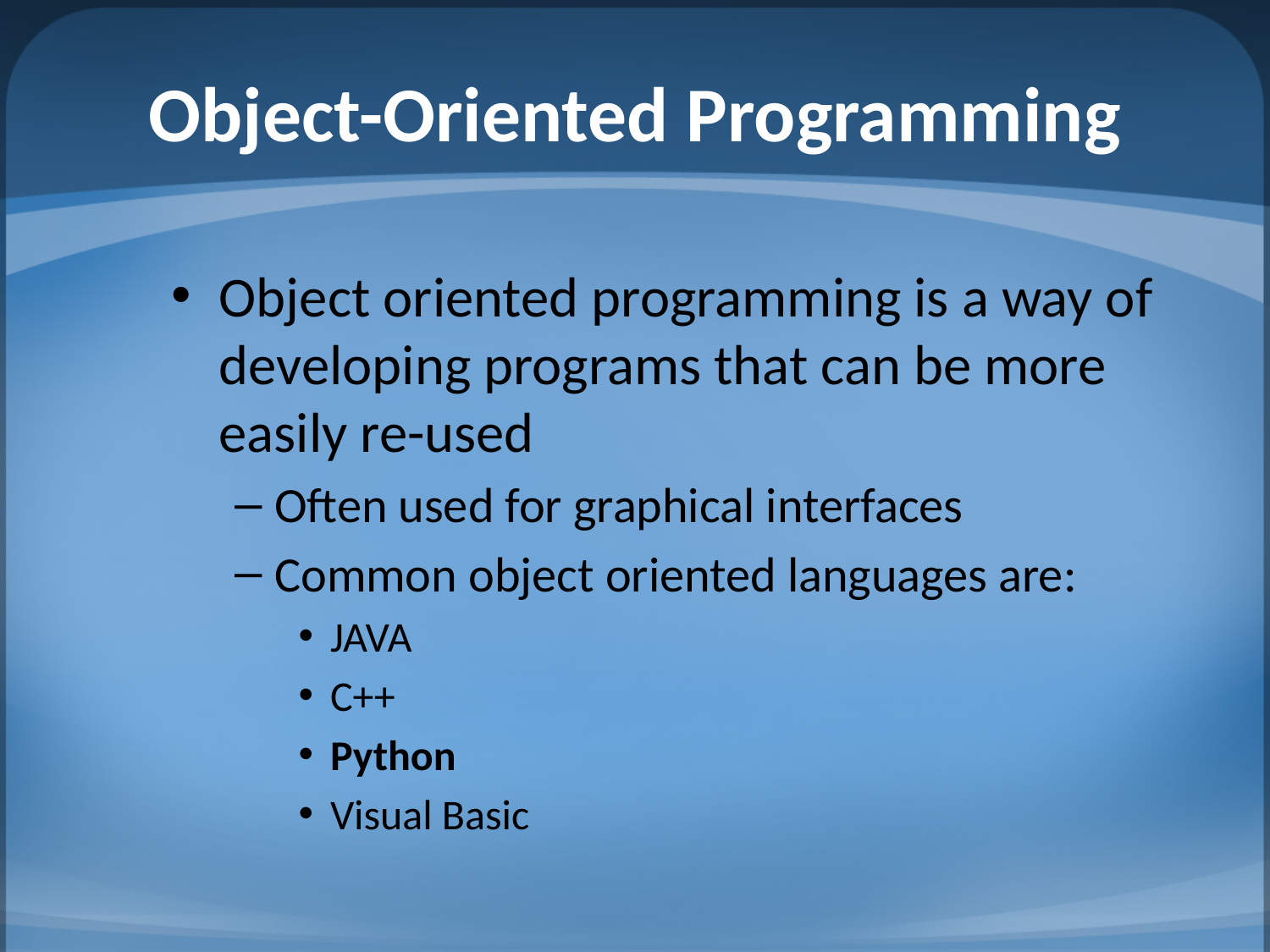

# Object-Oriented Programming
Object oriented programming is a way of developing programs that can be more easily re-used
Often used for graphical interfaces
Common object oriented languages are:
JAVA
C++
Python
Visual Basic